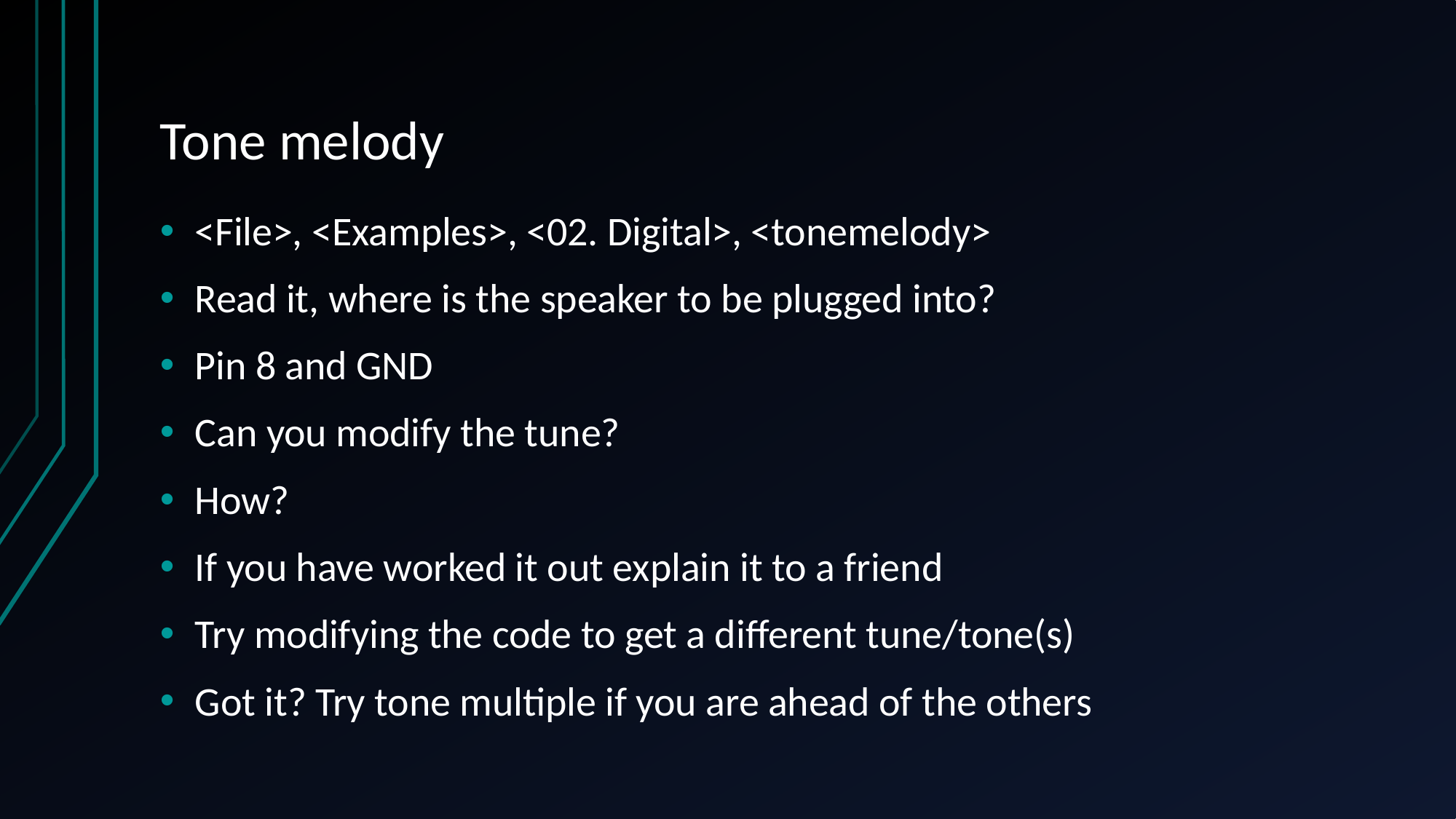

# Tone melody
<File>, <Examples>, <02. Digital>, <tonemelody>
Read it, where is the speaker to be plugged into?
Pin 8 and GND
Can you modify the tune?
How?
If you have worked it out explain it to a friend
Try modifying the code to get a different tune/tone(s)
Got it? Try tone multiple if you are ahead of the others